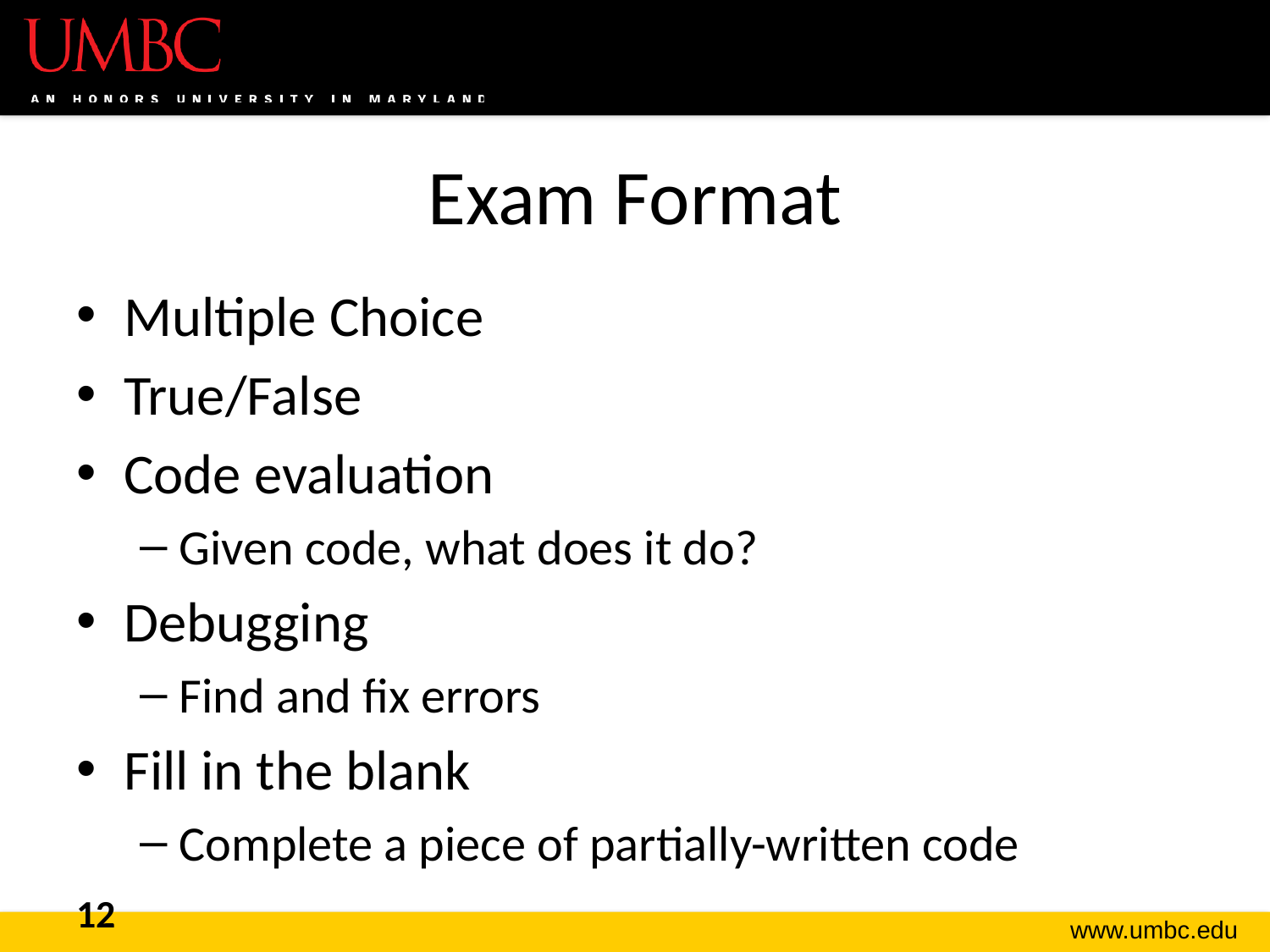

# Exam Format
Multiple Choice
True/False
Code evaluation
Given code, what does it do?
Debugging
Find and fix errors
Fill in the blank
Complete a piece of partially-written code

12